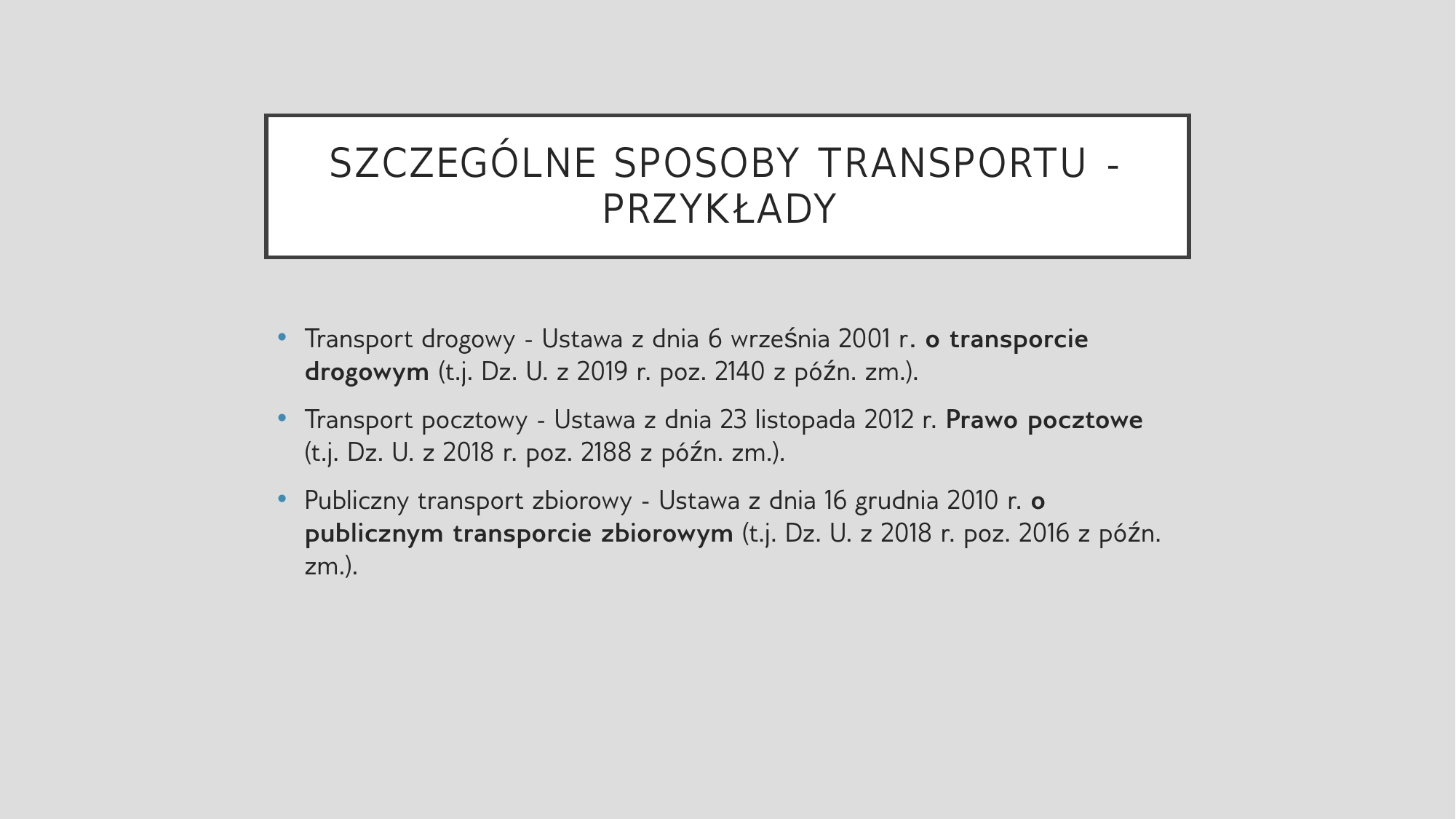

# Szczególne sposoby transportu - przykłady
Transport drogowy - Ustawa z dnia 6 września 2001 r. o transporcie drogowym (t.j. Dz. U. z 2019 r. poz. 2140 z późn. zm.).
Transport pocztowy - Ustawa z dnia 23 listopada 2012 r. Prawo pocztowe (t.j. Dz. U. z 2018 r. poz. 2188 z późn. zm.).
Publiczny transport zbiorowy - Ustawa z dnia 16 grudnia 2010 r. o publicznym transporcie zbiorowym (t.j. Dz. U. z 2018 r. poz. 2016 z późn. zm.).